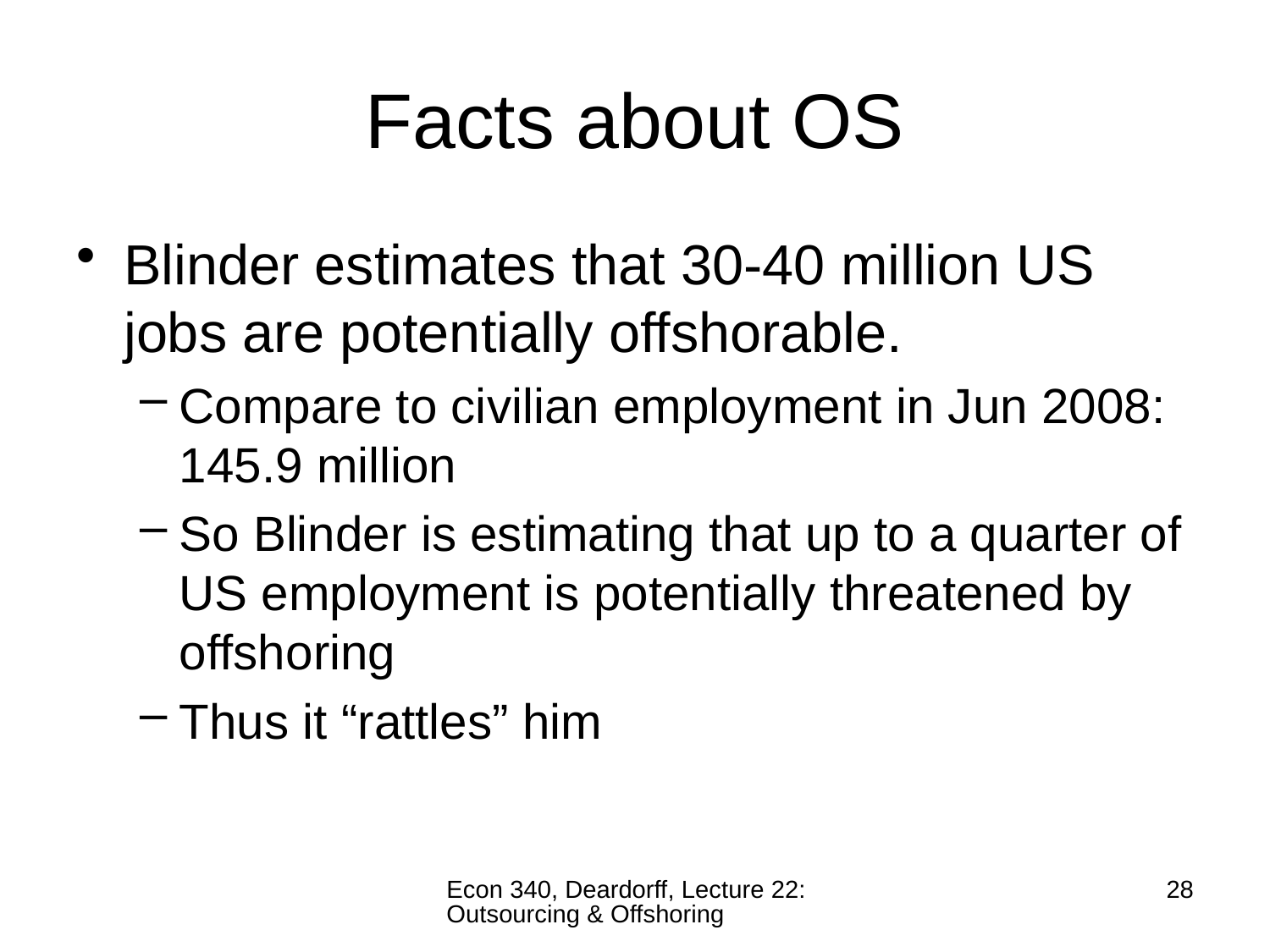

# Facts about OS
Blinder estimates that 30-40 million US jobs are potentially offshorable.
Compare to civilian employment in Jun 2008:  145.9 million
So Blinder is estimating that up to a quarter of US employment is potentially threatened by offshoring
Thus it “rattles” him
Econ 340, Deardorff, Lecture 22:  Outsourcing & Offshoring
28